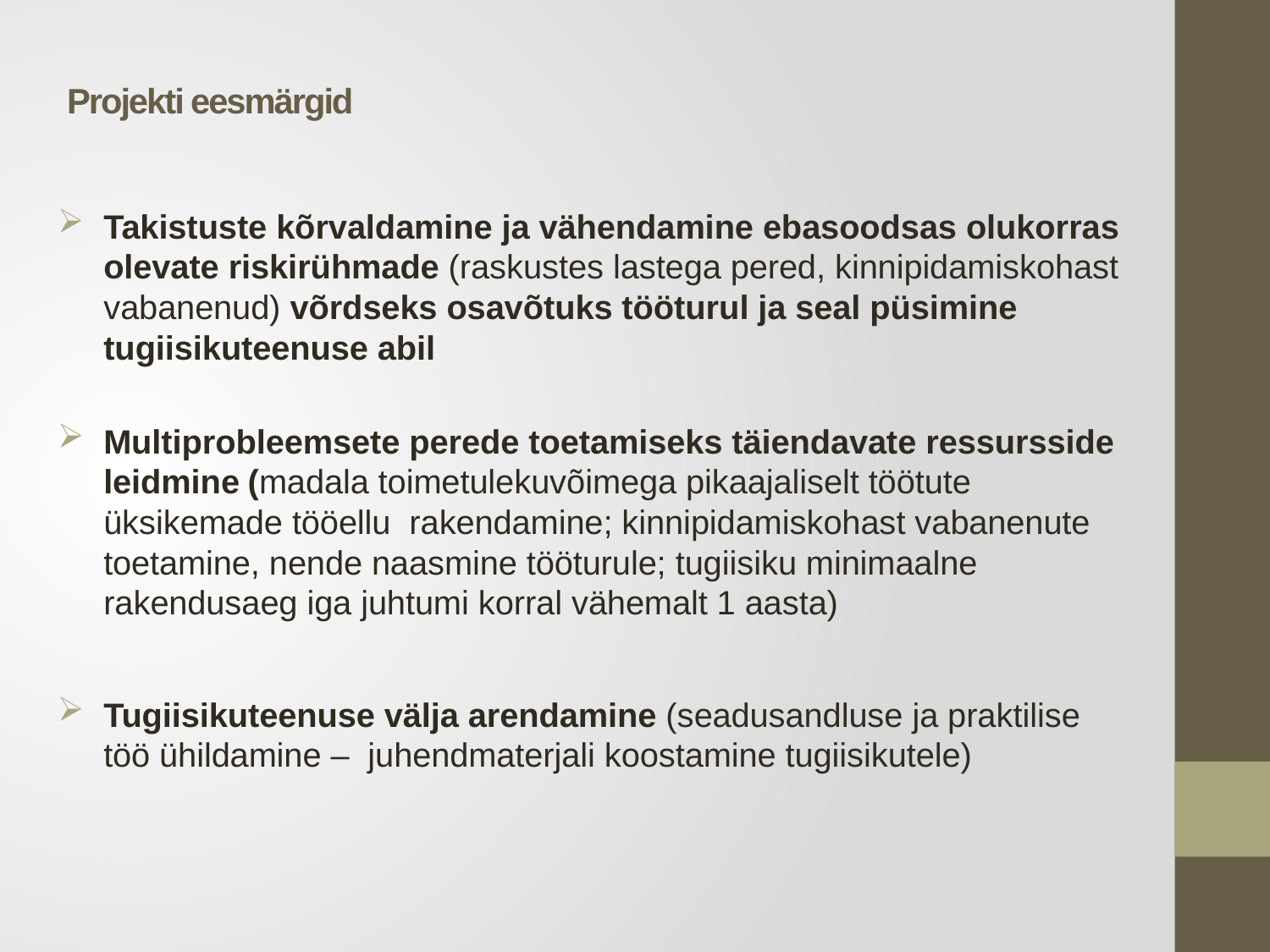

# Projekti eesmärgid

Takistuste kõrvaldamine ja vähendamine ebasoodsas olukorras olevate riskirühmade (raskustes lastega pered, kinnipidamiskohast vabanenud) võrdseks osavõtuks tööturul ja seal püsimine tugiisikuteenuse abil

Multiprobleemsete perede toetamiseks täiendavate ressursside leidmine (madala toimetulekuvõimega pikaajaliselt töötute üksikemade tööellu  rakendamine; kinnipidamiskohast vabanenute toetamine, nende naasmine tööturule; tugiisiku minimaalne rakendusaeg iga juhtumi korral vähemalt 1 aasta)

Tugiisikuteenuse välja arendamine (seadusandluse ja praktilise töö ühildamine –  juhendmaterjali koostamine tugiisikutele)